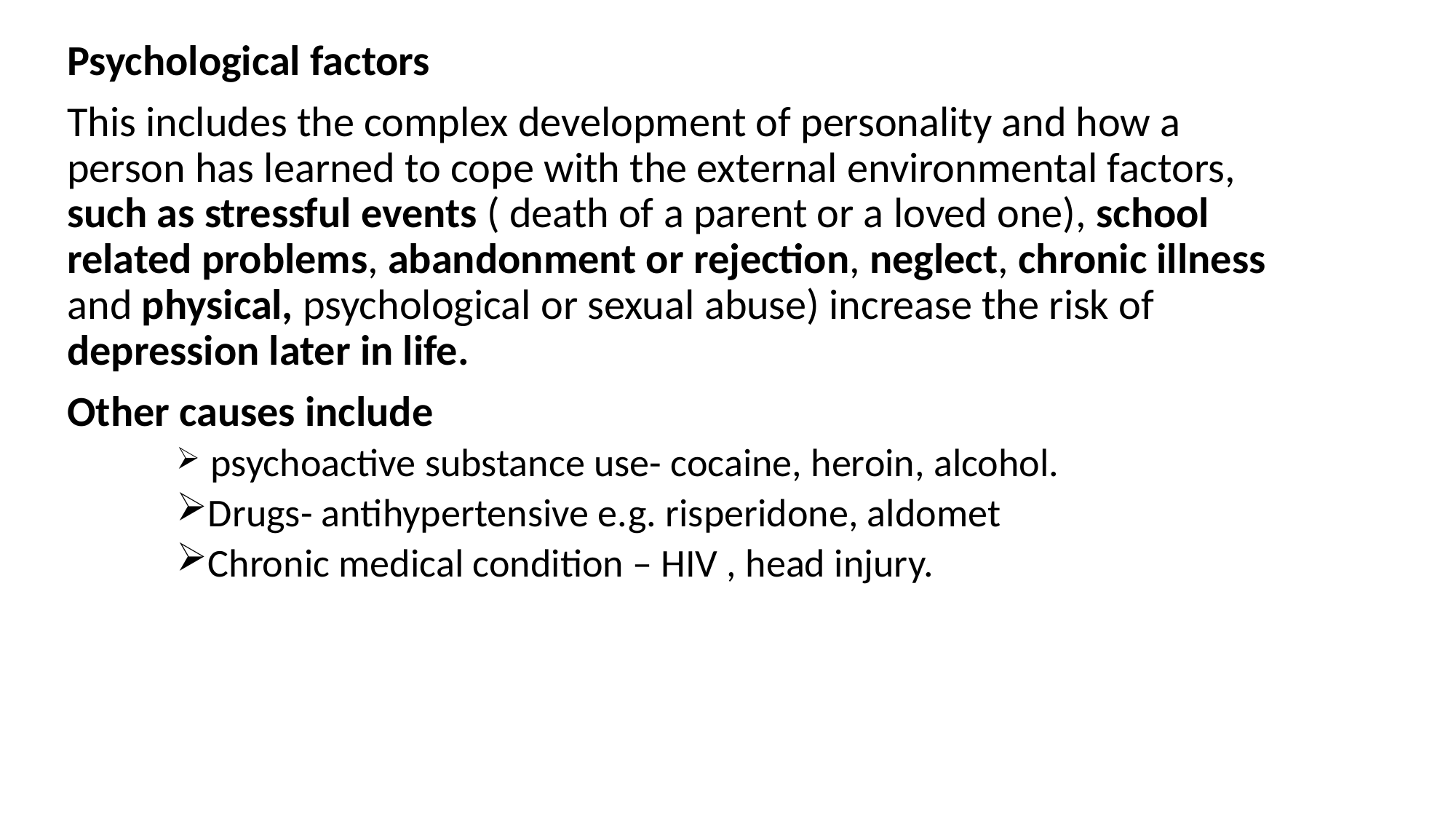

Psychological factors
This includes the complex development of personality and how a person has learned to cope with the external environmental factors, such as stressful events ( death of a parent or a loved one), school related problems, abandonment or rejection, neglect, chronic illness and physical, psychological or sexual abuse) increase the risk of depression later in life.
Other causes include
 psychoactive substance use- cocaine, heroin, alcohol.
Drugs- antihypertensive e.g. risperidone, aldomet
Chronic medical condition – HIV , head injury.